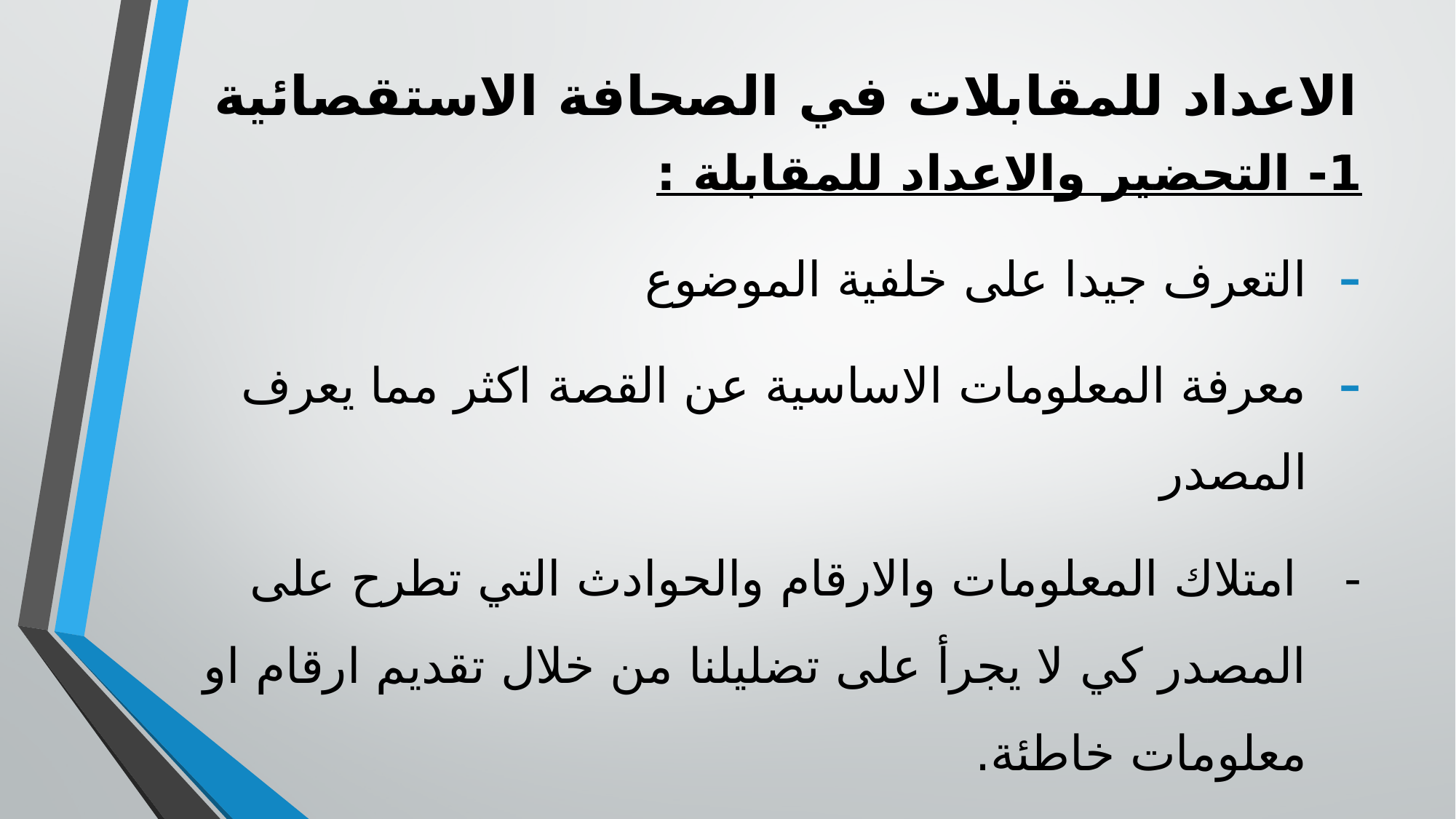

# الاعداد للمقابلات في الصحافة الاستقصائية
1- التحضير والاعداد للمقابلة :
التعرف جيدا على خلفية الموضوع
معرفة المعلومات الاساسية عن القصة اكثر مما يعرف المصدر
-   امتلاك المعلومات والارقام والحوادث التي تطرح على المصدر كي لا يجرأ على تضليلنا من خلال تقديم ارقام او معلومات خاطئة.